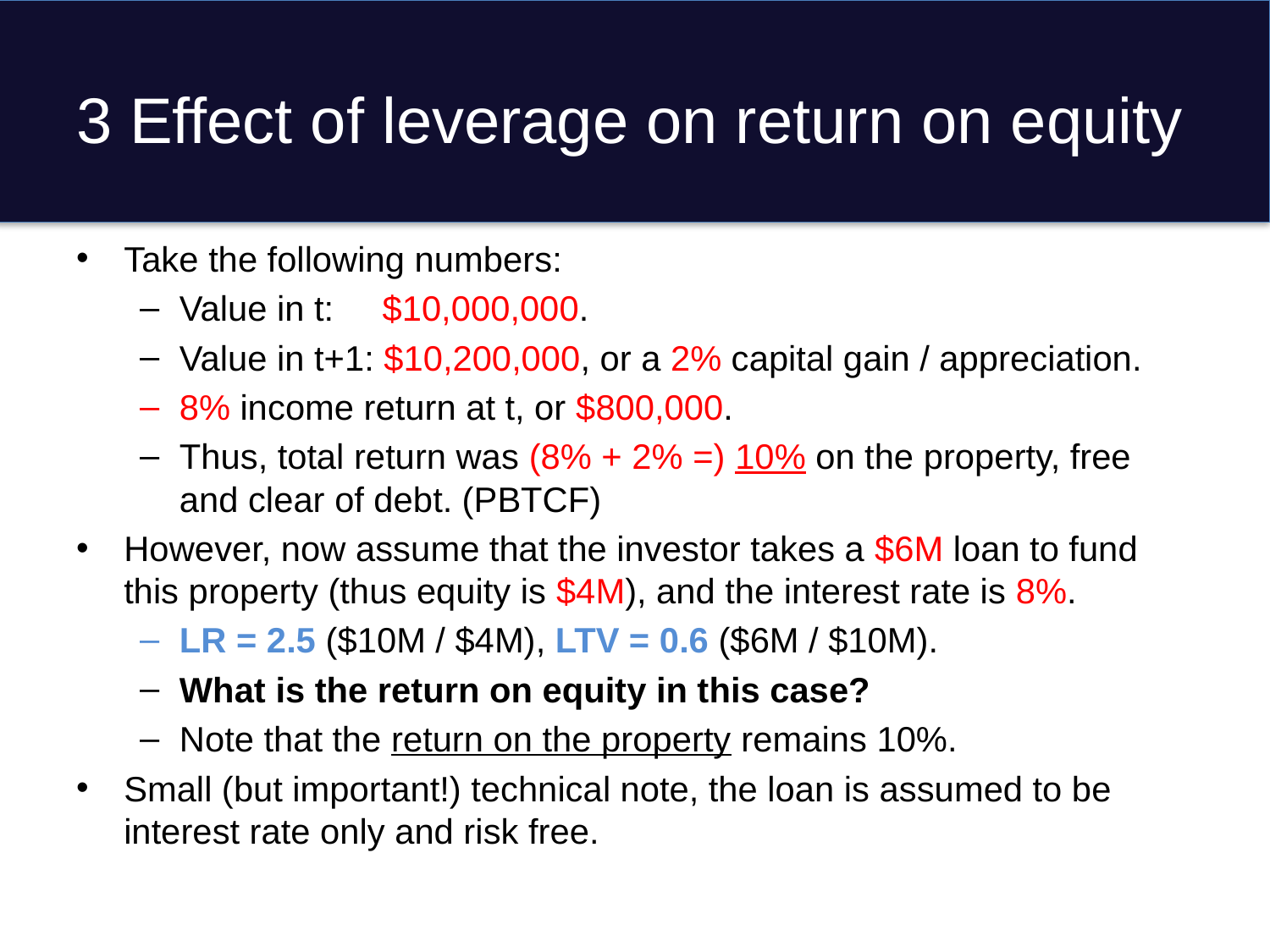

# 3 Effect of leverage on return on equity
Take the following numbers:
Value in t:     $10,000,000.
Value in t+1: $10,200,000, or a 2% capital gain / appreciation.
8% income return at t, or $800,000.
Thus, total return was (8% + 2% =) 10% on the property, free and clear of debt. (PBTCF)
However, now assume that the investor takes a $6M loan to fund this property (thus equity is $4M), and the interest rate is 8%.
LR = 2.5 ($10M / $4M), LTV = 0.6 ($6M / $10M).
What is the return on equity in this case?
Note that the return on the property remains 10%.
Small (but important!) technical note, the loan is assumed to be interest rate only and risk free.